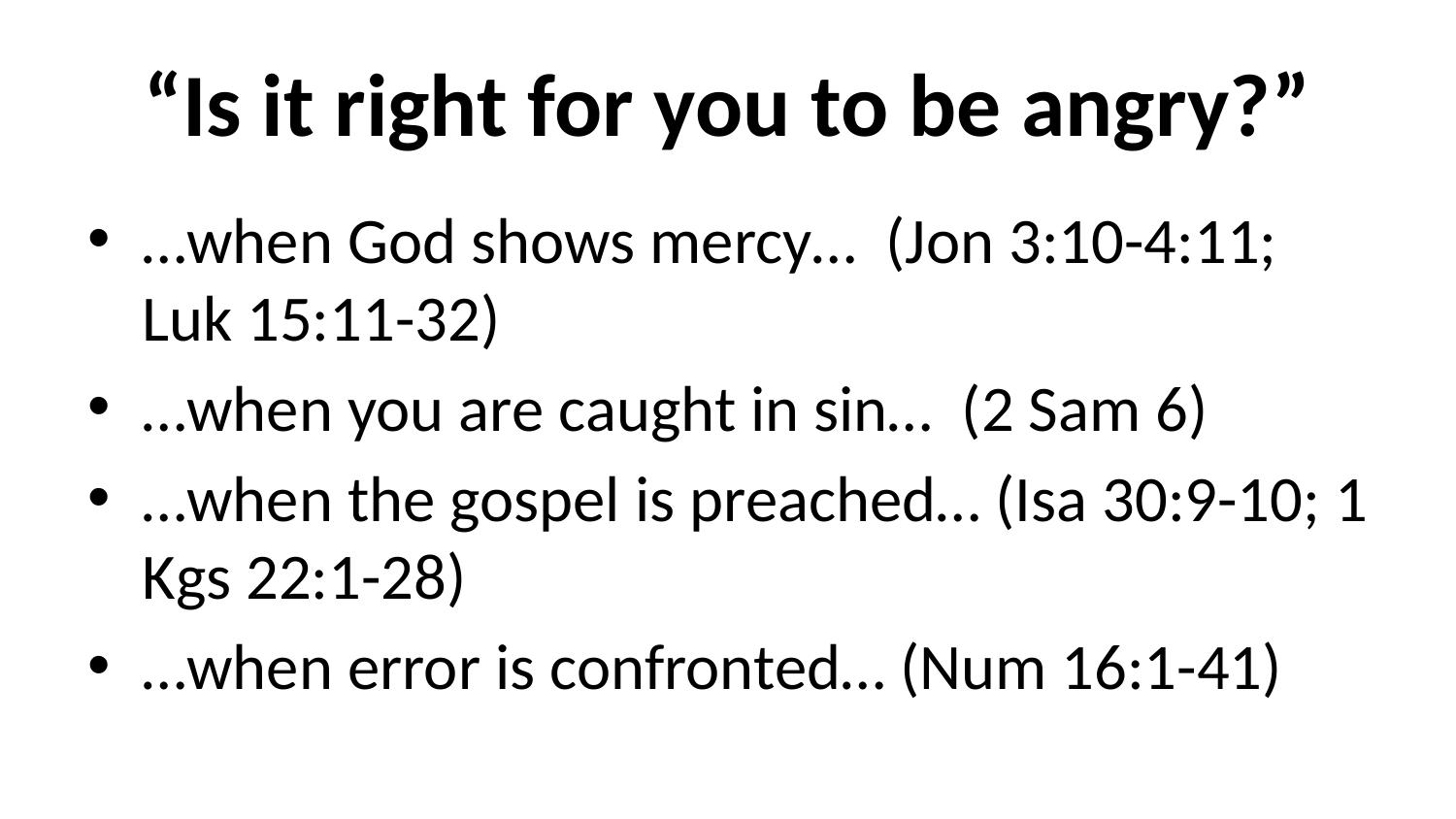

# “Is it right for you to be angry?”
…when God shows mercy…  (Jon 3:10-4:11; Luk 15:11-32)
…when you are caught in sin…  (2 Sam 6)
…when the gospel is preached… (Isa 30:9-10; 1 Kgs 22:1-28)
…when error is confronted… (Num 16:1-41)